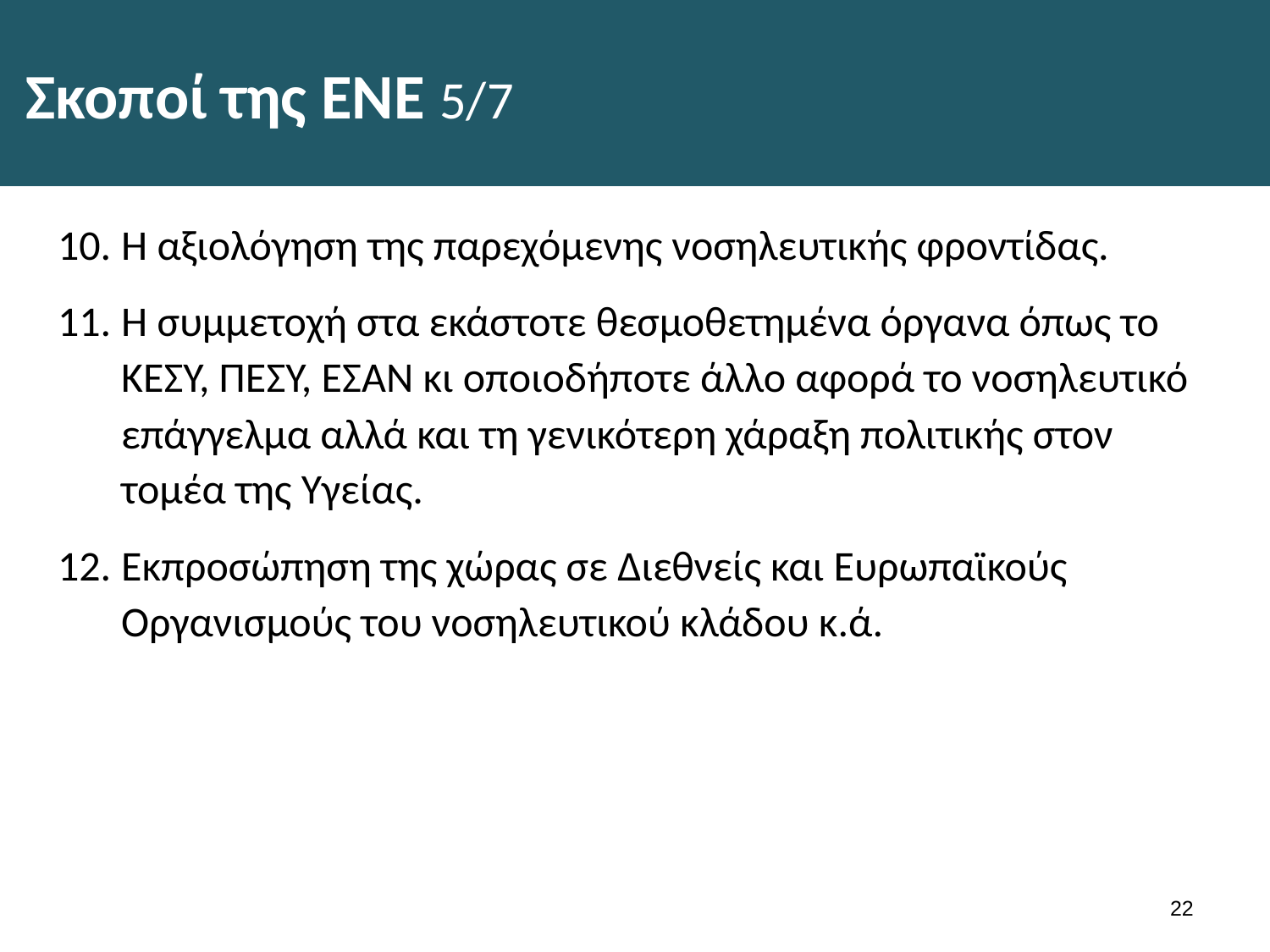

# Σκοποί της ΕΝΕ 5/7
Η αξιολόγηση της παρεχόμενης νοσηλευτικής φροντίδας.
Η συμμετοχή στα εκάστοτε θεσμοθετημένα όργανα όπως το ΚΕΣΥ, ΠΕΣΥ, ΕΣΑΝ κι οποιοδήποτε άλλο αφορά το νοσηλευτικό επάγγελμα αλλά και τη γενικότερη χάραξη πολιτικής στον τομέα της Υγείας.
Εκπροσώπηση της χώρας σε Διεθνείς και Ευρωπαϊκούς Οργανισμούς του νοσηλευτικού κλάδου κ.ά.
22